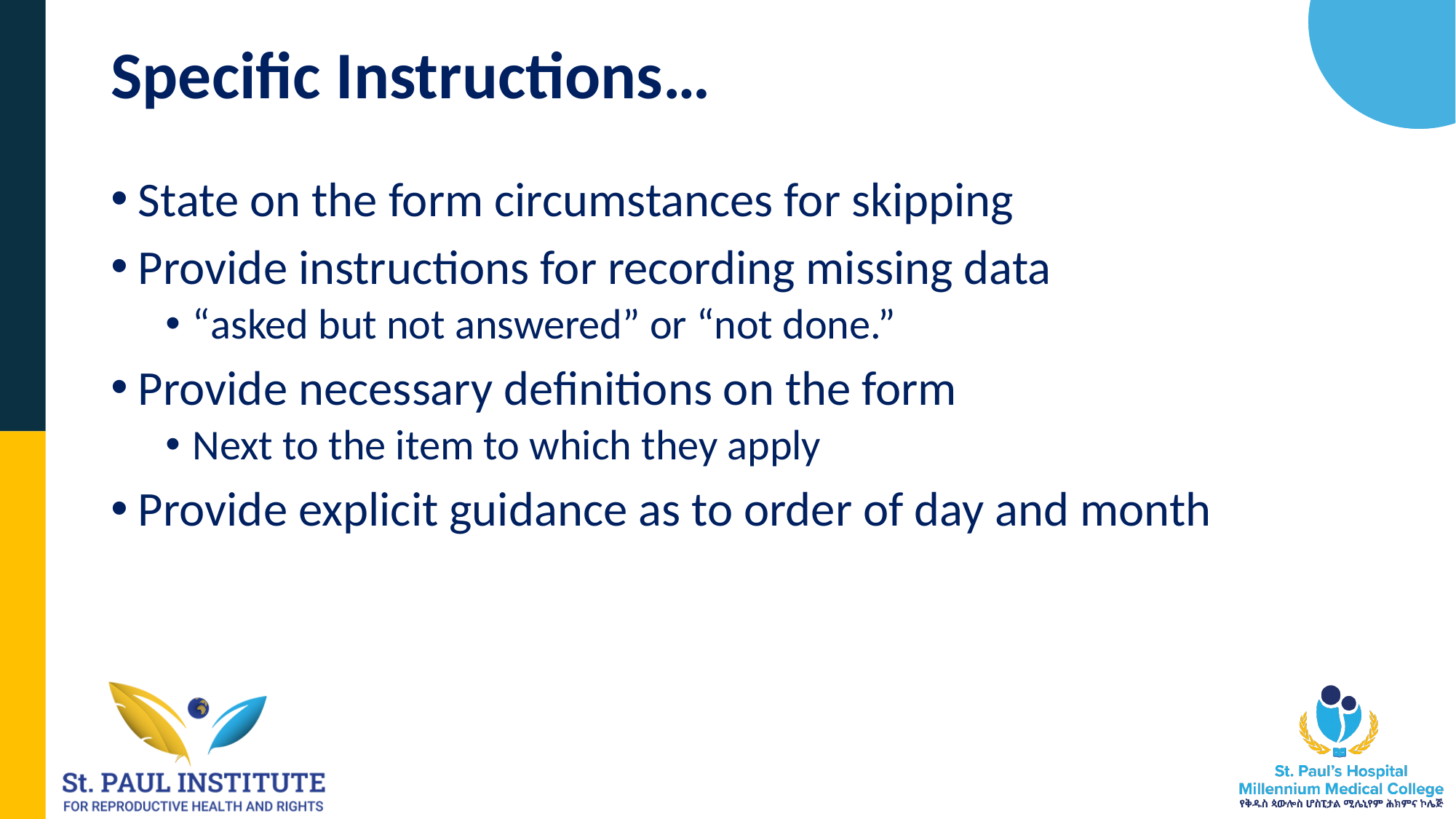

# Specific Instructions…
State on the form circumstances for skipping
Provide instructions for recording missing data
“asked but not answered” or “not done.”
Provide necessary definitions on the form
Next to the item to which they apply
Provide explicit guidance as to order of day and month